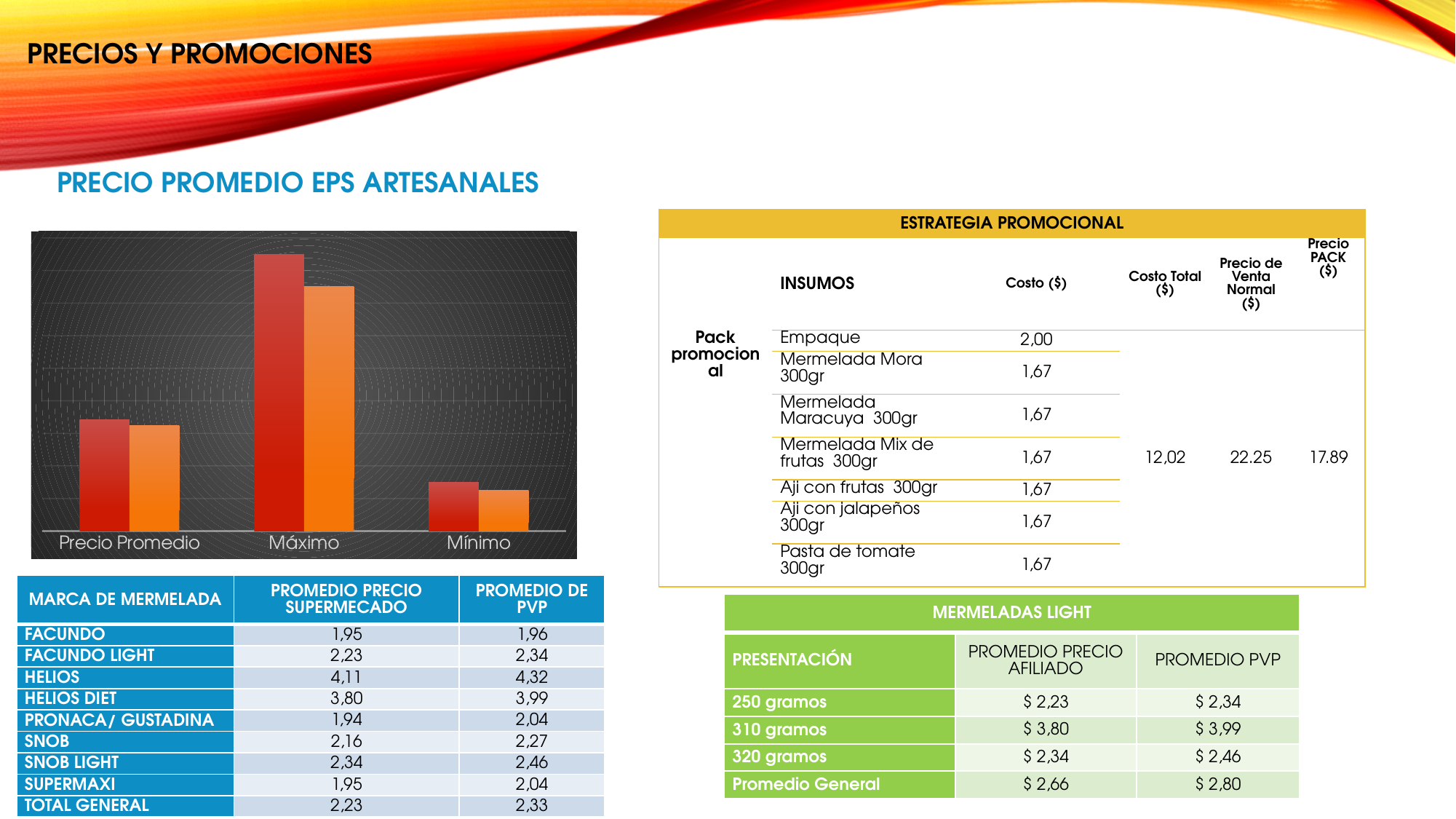

PRECIOS Y PROMOCIONES
PRECIO PROMEDIO EPS ARTESANALES

### Chart

| Category | Mermelada | Aderezo |
|---|---|---|
| Precio Promedio | 3.427053571428571 | 3.244329896907217 |
| Máximo | 8.5 | 7.5 |
| Mínimo | 1.5 | 1.25 |
| ESTRATEGIA PROMOCIONAL |  |  |  |  |  |
| --- | --- | --- | --- | --- | --- |
|  | INSUMOS | Costo ($) | Costo Total ($) | Precio de Venta Normal ($) | Precio PACK ($) |
| Pack promocional | Empaque | 2,00 | 12,02 | 22.25 | 17.89 |
|  | Mermelada Mora 300gr | 1,67 |  |  |  |
|  | Mermelada Maracuya 300gr | 1,67 |  |  |  |
|  | Mermelada Mix de frutas 300gr | 1,67 |  |  |  |
|  | Aji con frutas 300gr | 1,67 |  |  |  |
|  | Aji con jalapeños 300gr | 1,67 |  |  |  |
|  | Pasta de tomate 300gr | 1,67 |  |  |  |
| MARCA DE MERMELADA | PROMEDIO PRECIO SUPERMECADO | PROMEDIO DE PVP |
| --- | --- | --- |
| FACUNDO | 1,95 | 1,96 |
| FACUNDO LIGHT | 2,23 | 2,34 |
| HELIOS | 4,11 | 4,32 |
| HELIOS DIET | 3,80 | 3,99 |
| PRONACA/ GUSTADINA | 1,94 | 2,04 |
| SNOB | 2,16 | 2,27 |
| SNOB LIGHT | 2,34 | 2,46 |
| SUPERMAXI | 1,95 | 2,04 |
| TOTAL GENERAL | 2,23 | 2,33 |
| MERMELADAS LIGHT |  |  |
| --- | --- | --- |
| PRESENTACIÓN | PROMEDIO PRECIO AFILIADO | PROMEDIO PVP |
| 250 gramos | $ 2,23 | $ 2,34 |
| 310 gramos | $ 3,80 | $ 3,99 |
| 320 gramos | $ 2,34 | $ 2,46 |
| Promedio General | $ 2,66 | $ 2,80 |